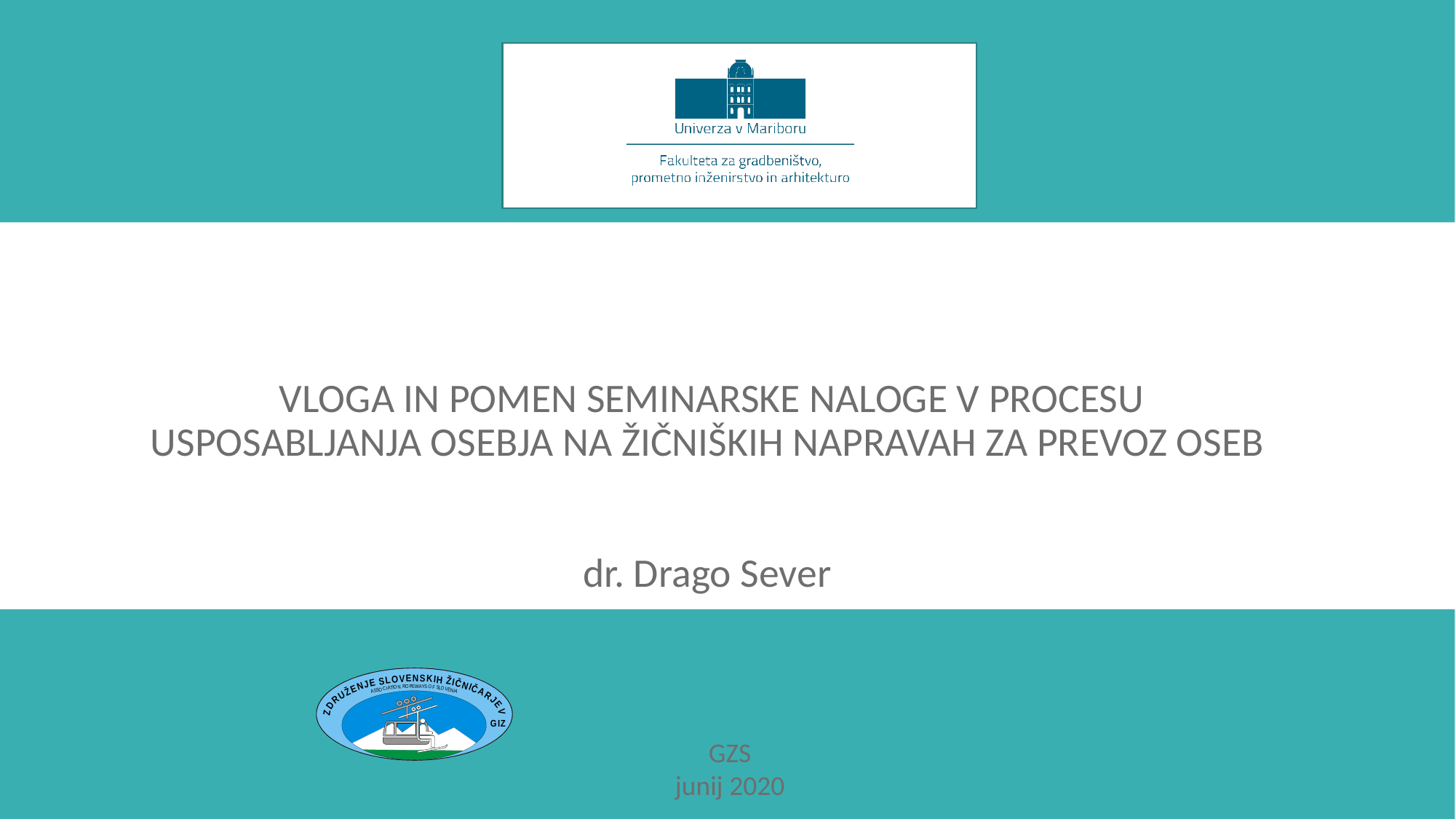

# VLOGA IN POMEN SEMINARSKE NALOGE V PROCESU USPOSABLJANJA OSEBJA NA ŽIČNIŠKIH NAPRAVAH ZA PREVOZ OSEB dr. Drago Sever
GZS
junij 2020